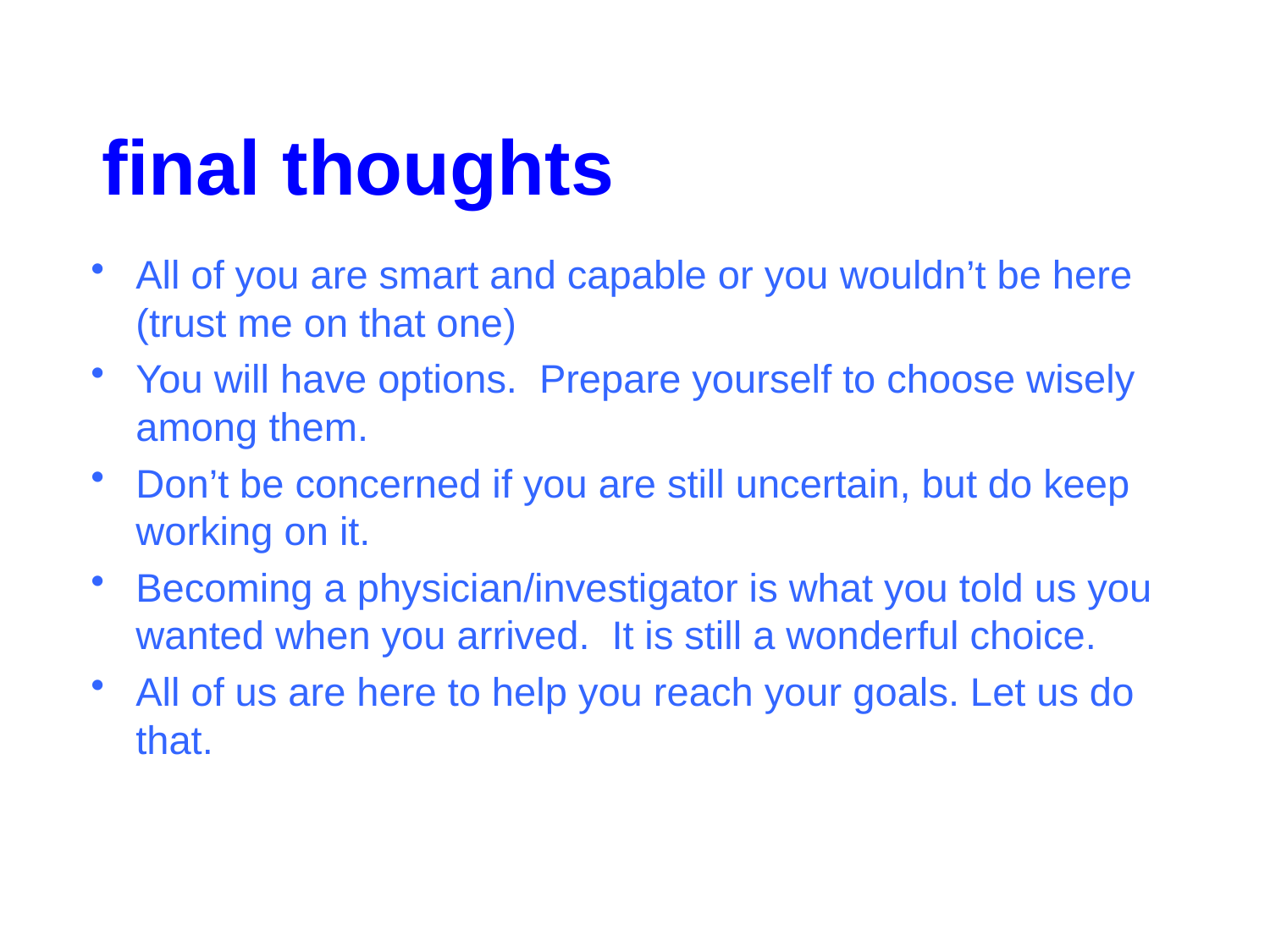

final thoughts
All of you are smart and capable or you wouldn’t be here (trust me on that one)
You will have options.  Prepare yourself to choose wisely among them.
Don’t be concerned if you are still uncertain, but do keep working on it.
Becoming a physician/investigator is what you told us you wanted when you arrived.  It is still a wonderful choice.
All of us are here to help you reach your goals. Let us do that.